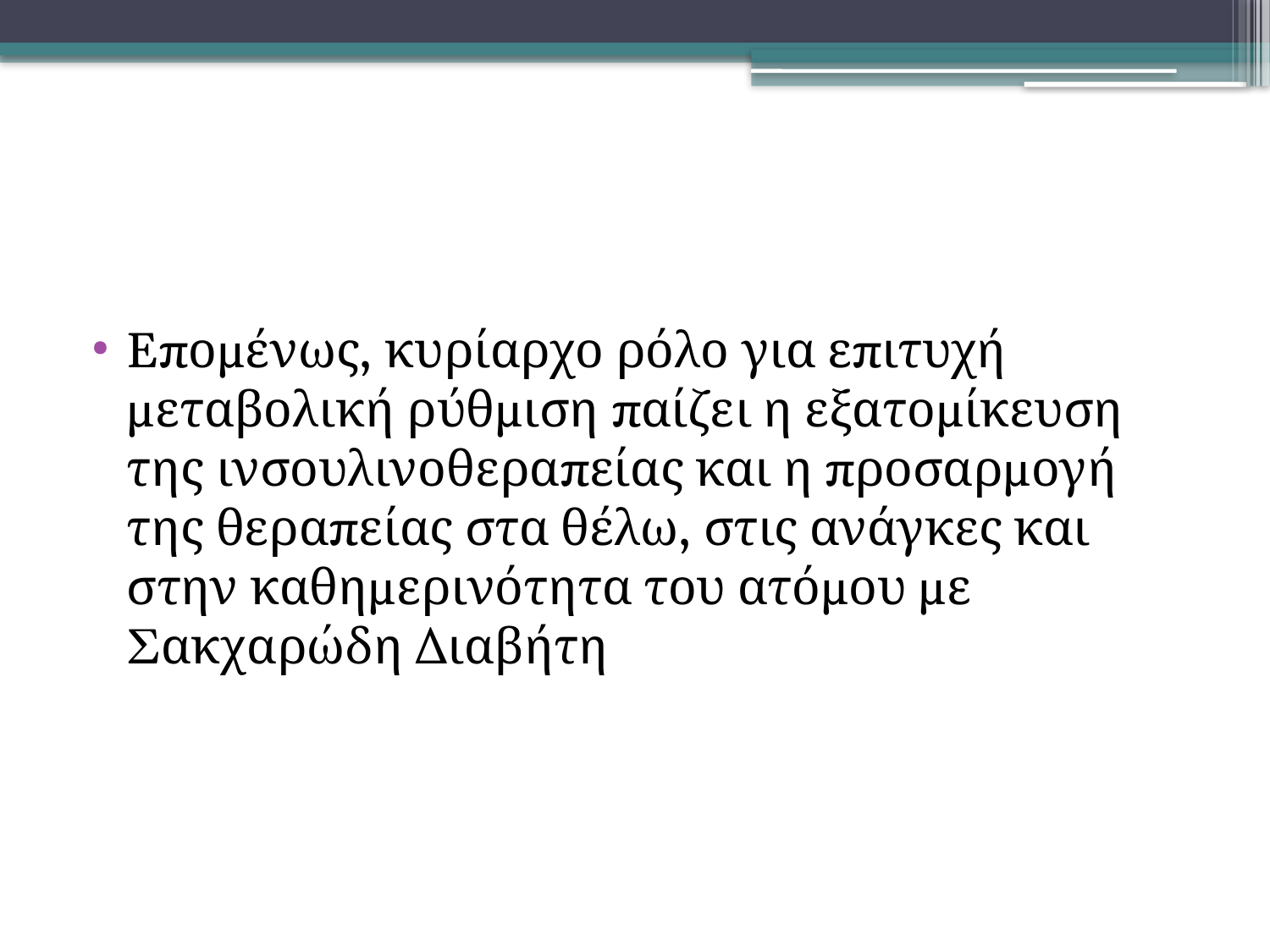

#
Επομένως, κυρίαρχο ρόλο για επιτυχή μεταβολική ρύθμιση παίζει η εξατομίκευση της ινσουλινοθεραπείας και η προσαρμογή της θεραπείας στα θέλω, στις ανάγκες και στην καθημερινότητα του ατόμου με Σακχαρώδη Διαβήτη